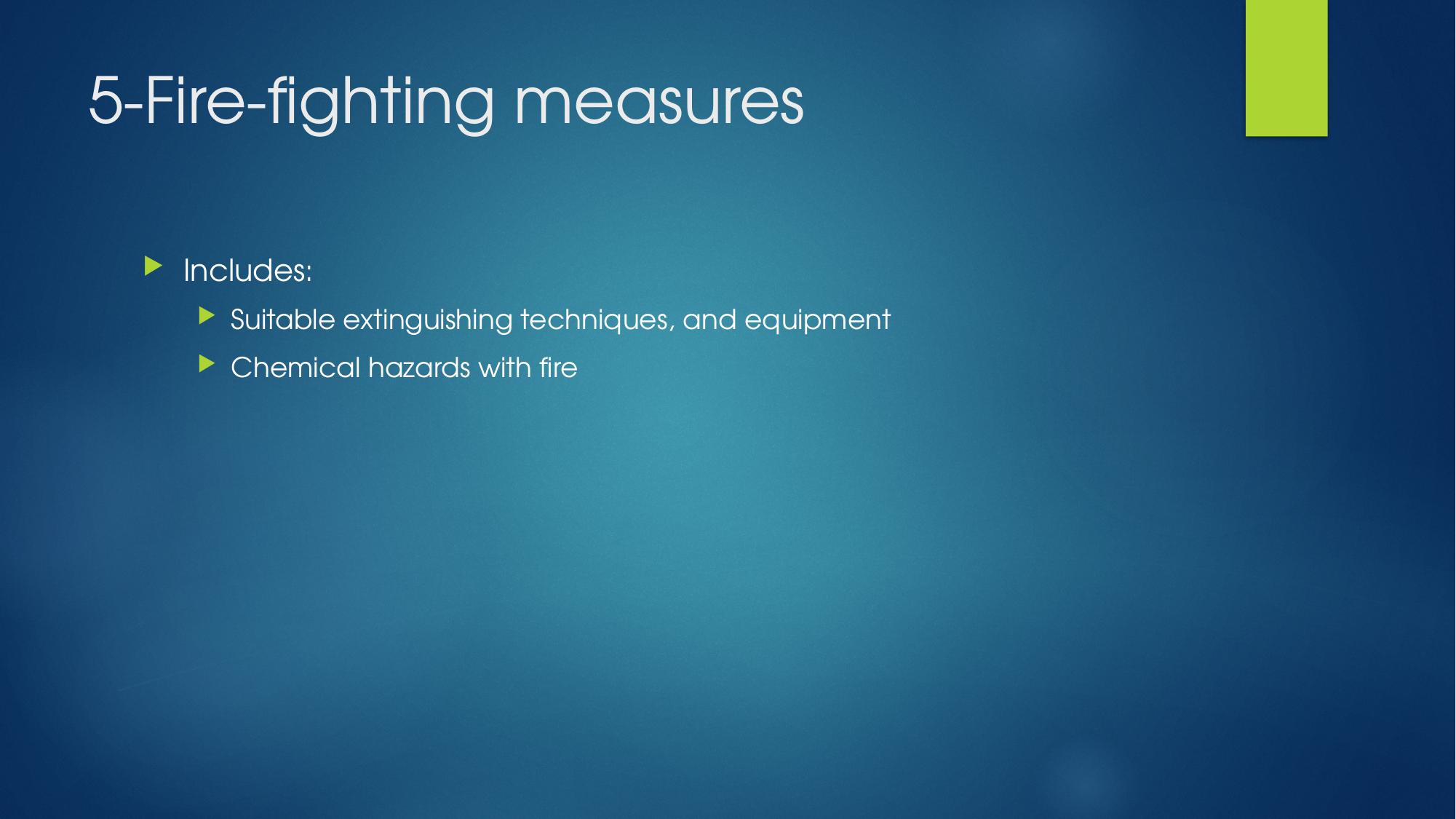

# 5-Fire-fighting measures
Includes:
Suitable extinguishing techniques, and equipment
Chemical hazards with fire